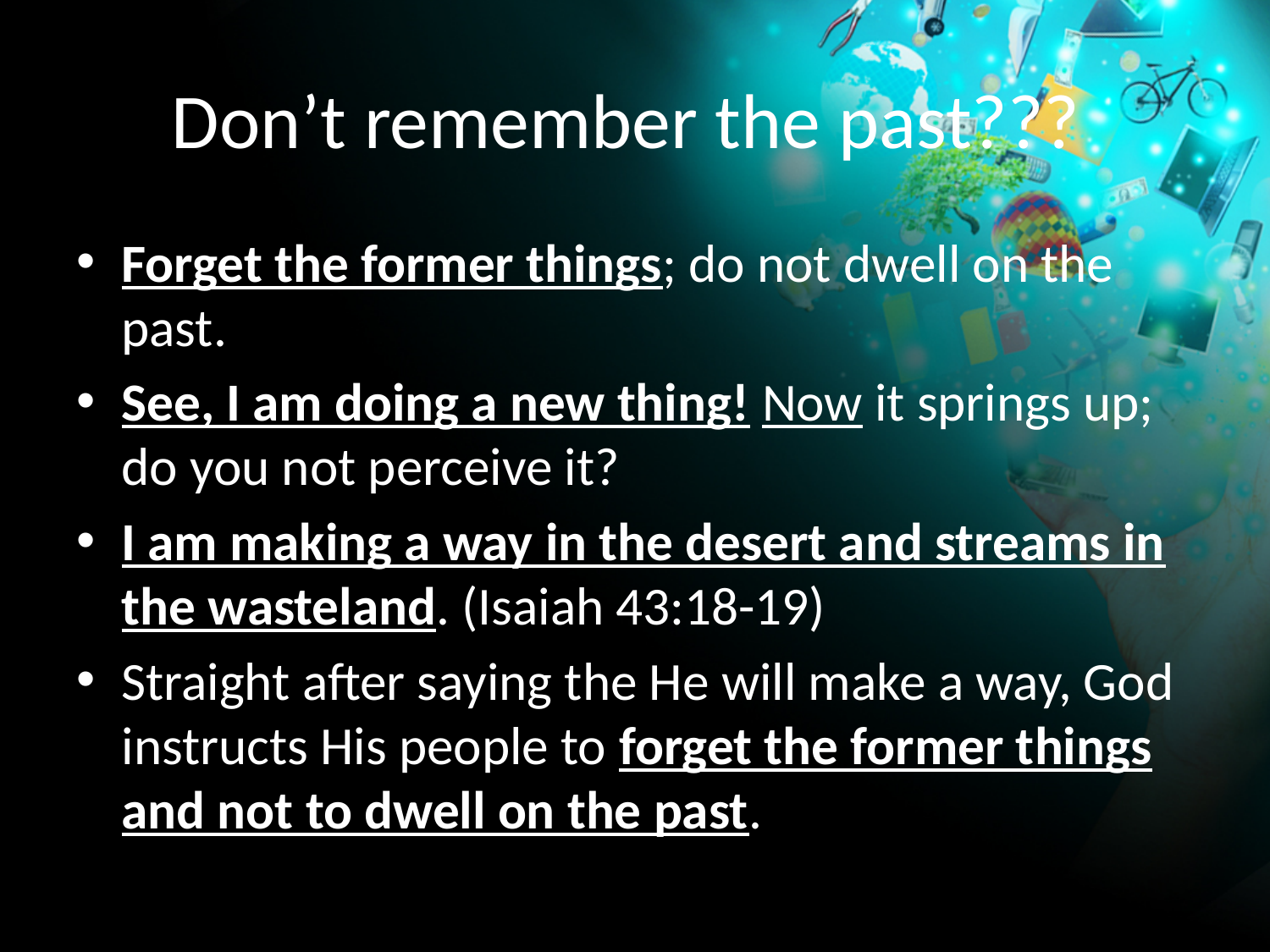

# Don’t remember the past???
Forget the former things; do not dwell on the past.
See, I am doing a new thing! Now it springs up; do you not perceive it?
I am making a way in the desert and streams in the wasteland. (Isaiah 43:18-19)
Straight after saying the He will make a way, God instructs His people to forget the former things and not to dwell on the past.